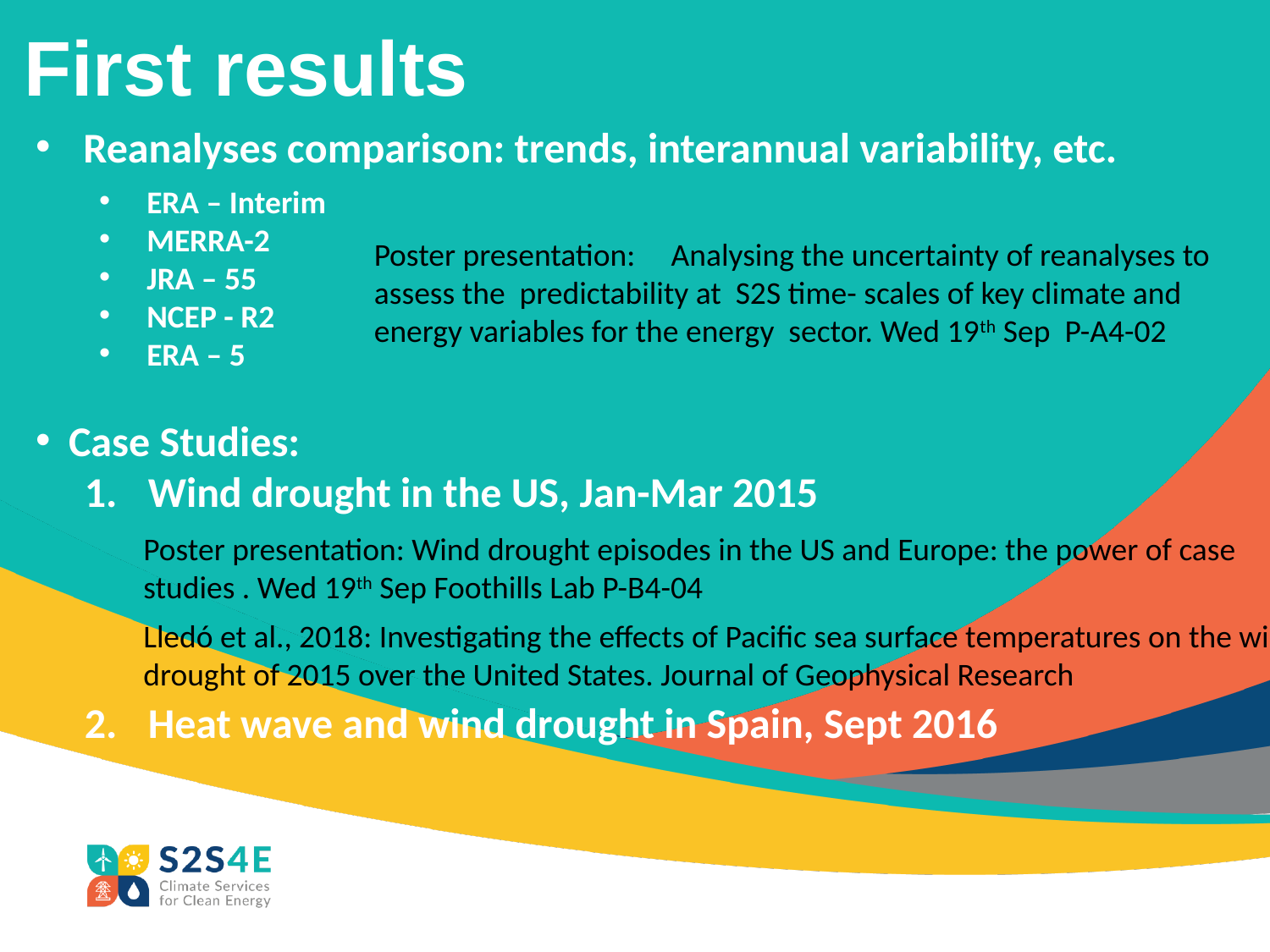

# First results

Reanalyses comparison: trends, interannual variability, etc.
ERA – Interim
MERRA-2
JRA – 55
NCEP - R2
ERA – 5

Case Studies:
Wind drought in the US, Jan-Mar 2015

Heat wave and wind drought in Spain, Sept 2016

Poster presentation:     Analysing the uncertainty of reanalyses to assess the  predictability at  S2S time- scales of key climate and energy variables for the energy  sector. Wed 19th Sep  P-A4-02
Poster presentation: Wind drought episodes in the US and Europe: the power of case studies . Wed 19th Sep Foothills Lab P-B4-04
Lledó et al., 2018: Investigating the effects of Pacific sea surface temperatures on the wind drought of 2015 over the United States. Journal of Geophysical Research